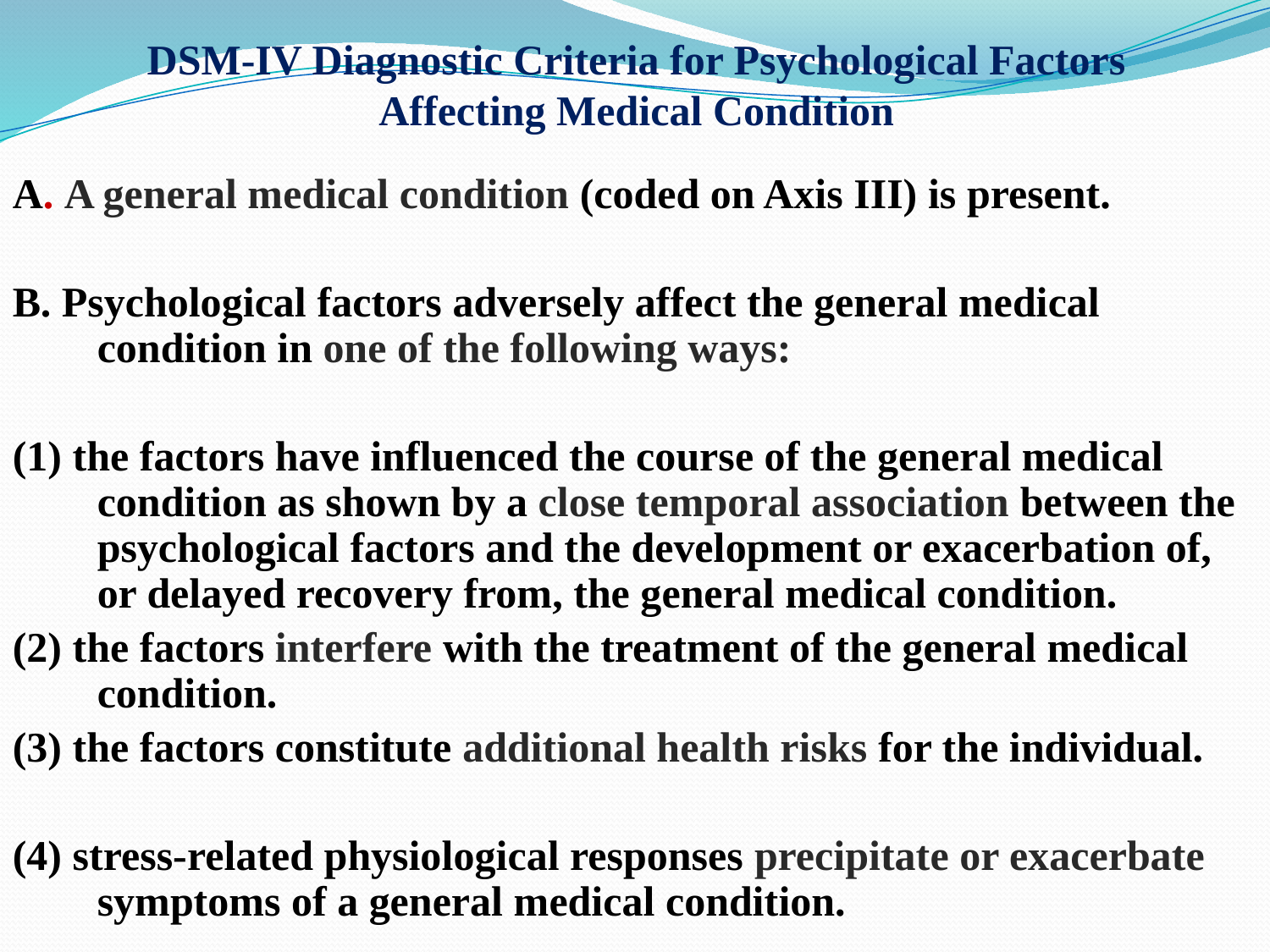

# DSM-IV Diagnostic Criteria for Psychological Factors Affecting Medical Condition
A. A general medical condition (coded on Axis III) is present.

B. Psychological factors adversely affect the general medical condition in one of the following ways:

(1) the factors have influenced the course of the general medical condition as shown by a close temporal association between the psychological factors and the development or exacerbation of, or delayed recovery from, the general medical condition.
(2) the factors interfere with the treatment of the general medical condition.
(3) the factors constitute additional health risks for the individual.

(4) stress-related physiological responses precipitate or exacerbate symptoms of a general medical condition.